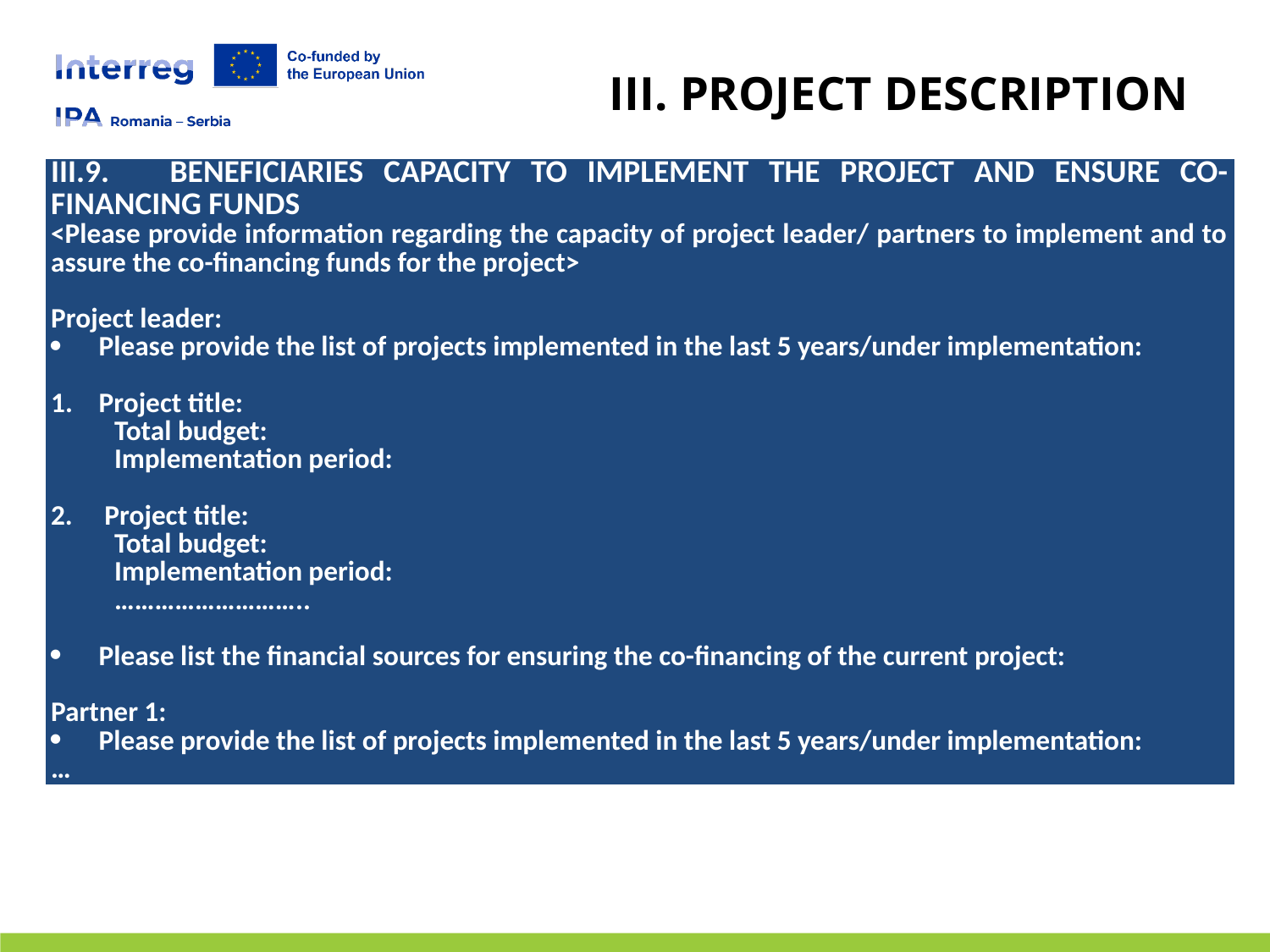

# III. PROJECT DESCRIPTION
| III.9. BENEFICIARIES CAPACITY TO IMPLEMENT THE PROJECT AND ENSURE CO-FINANCING FUNDS <Please provide information regarding the capacity of project leader/ partners to implement and to assure the co-financing funds for the project>   Project leader: Please provide the list of projects implemented in the last 5 years/under implementation:   Project title: Total budget: Implementation period:   2. Project title: Total budget: Implementation period: ………………………..   Please list the financial sources for ensuring the co-financing of the current project:    Partner 1: Please provide the list of projects implemented in the last 5 years/under implementation: … |
| --- |